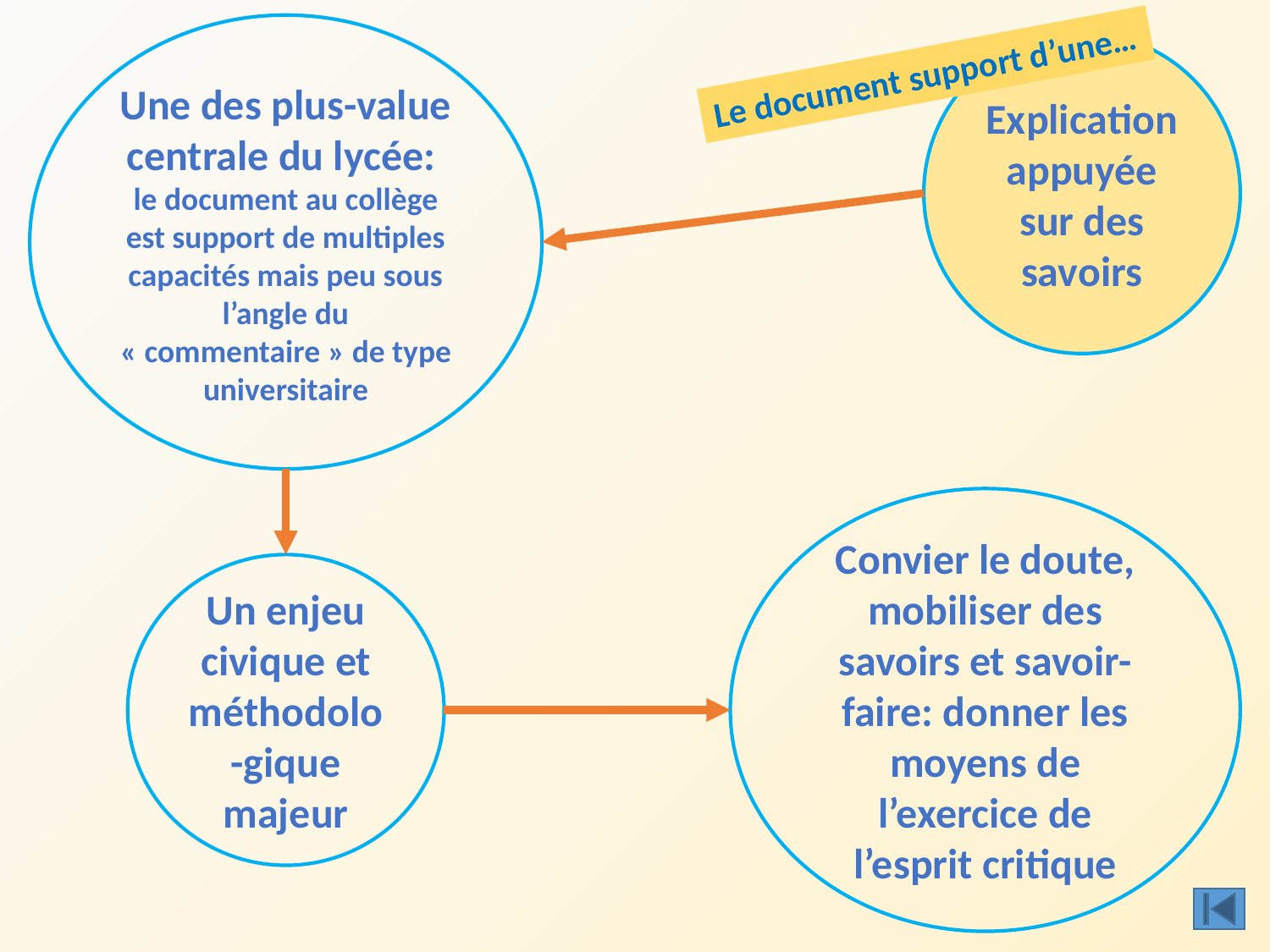

Une des plus-value centrale du lycée:
le document au collège est support de multiples capacités mais peu sous l’angle du « commentaire » de type universitaire
Explication appuyée sur des savoirs
Le document support d’une…
Convier le doute,
mobiliser des savoirs et savoir-faire: donner les moyens de l’exercice de l’esprit critique
Un enjeu civique et méthodolo-gique majeur